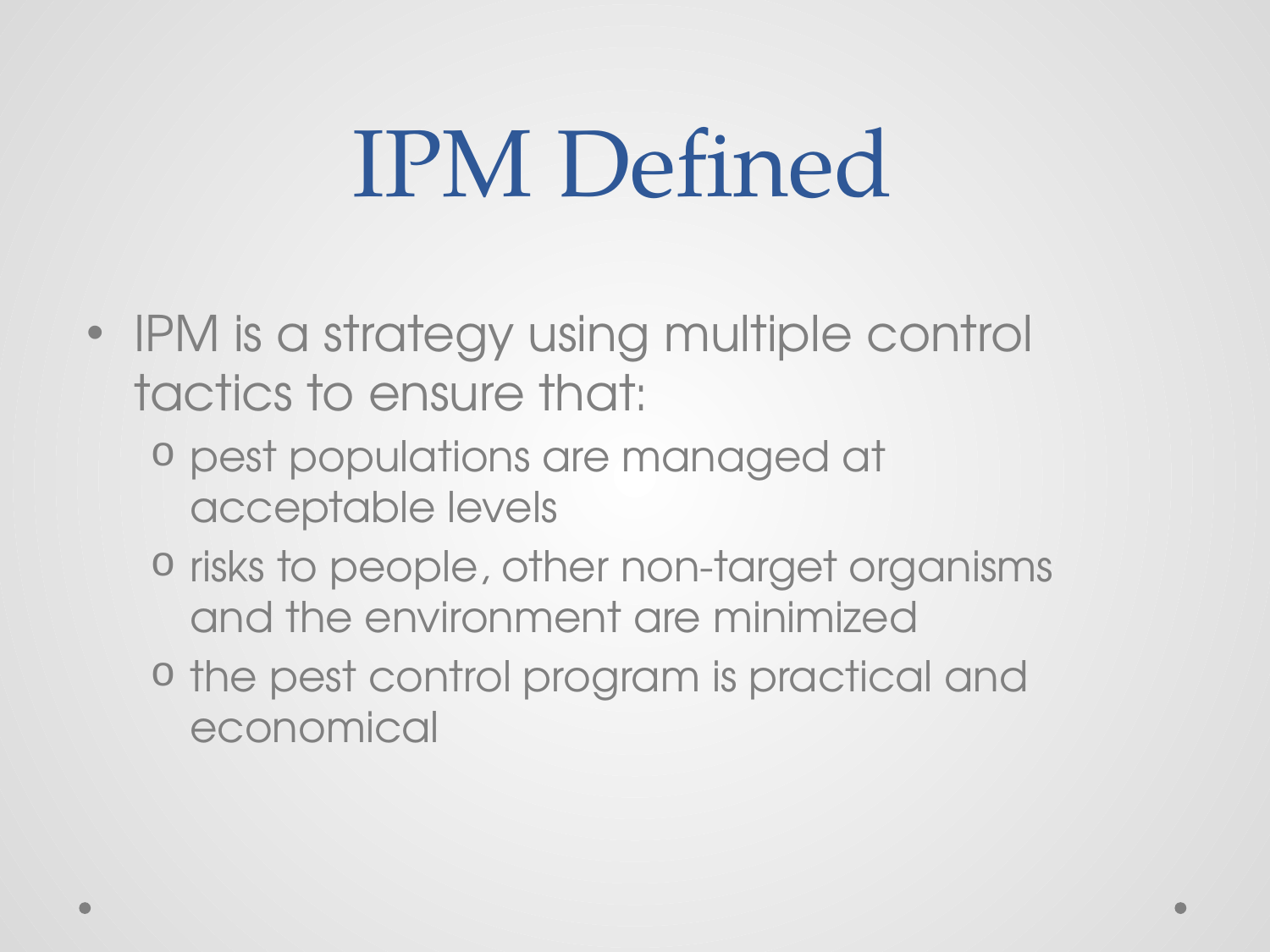

IPM Defined
IPM is a strategy using multiple control tactics to ensure that:
pest populations are managed at acceptable levels
risks to people, other non-target organisms and the environment are minimized
the pest control program is practical and economical